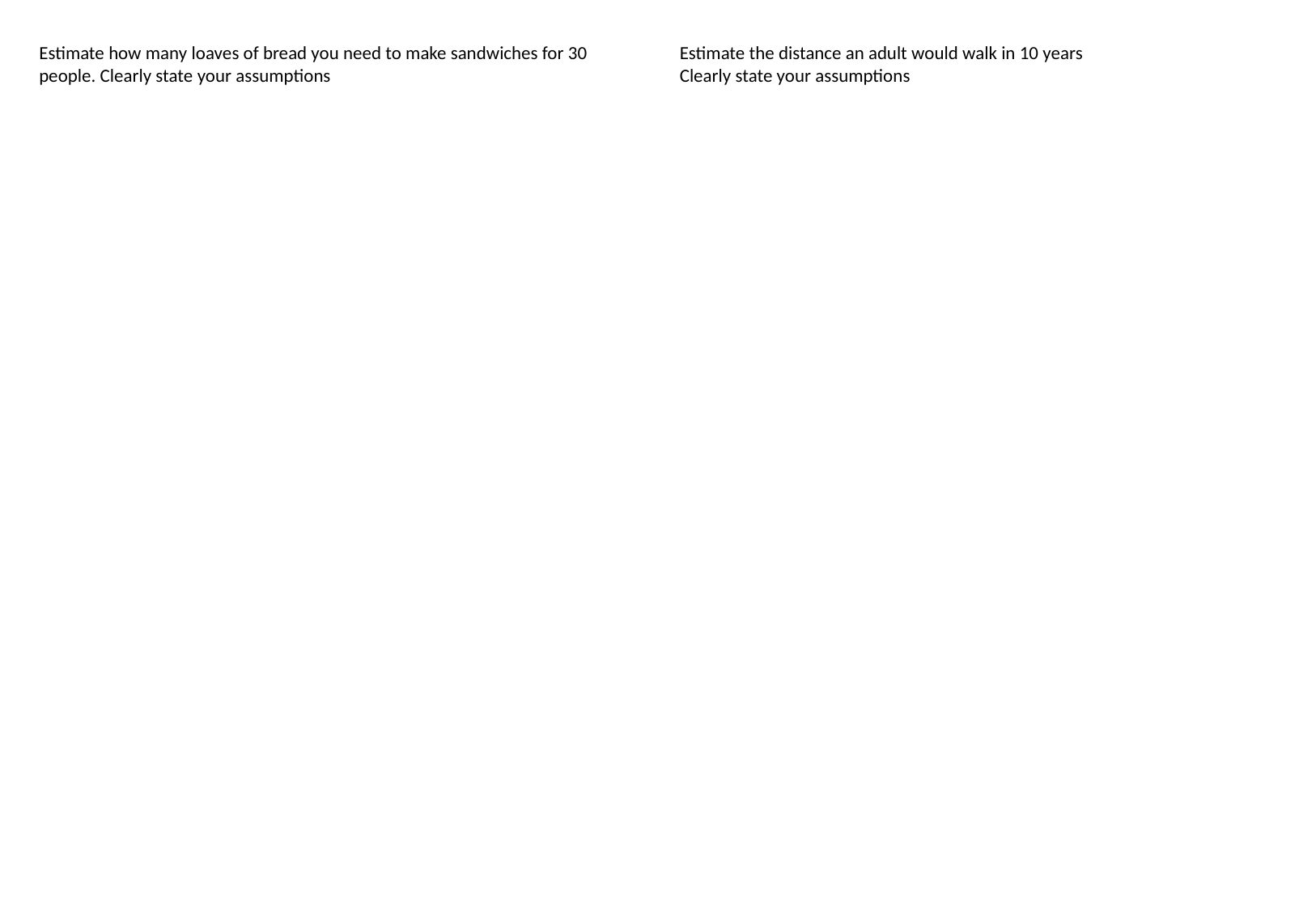

Estimate the distance an adult would walk in 10 years
Clearly state your assumptions
Estimate how many loaves of bread you need to make sandwiches for 30 people. Clearly state your assumptions